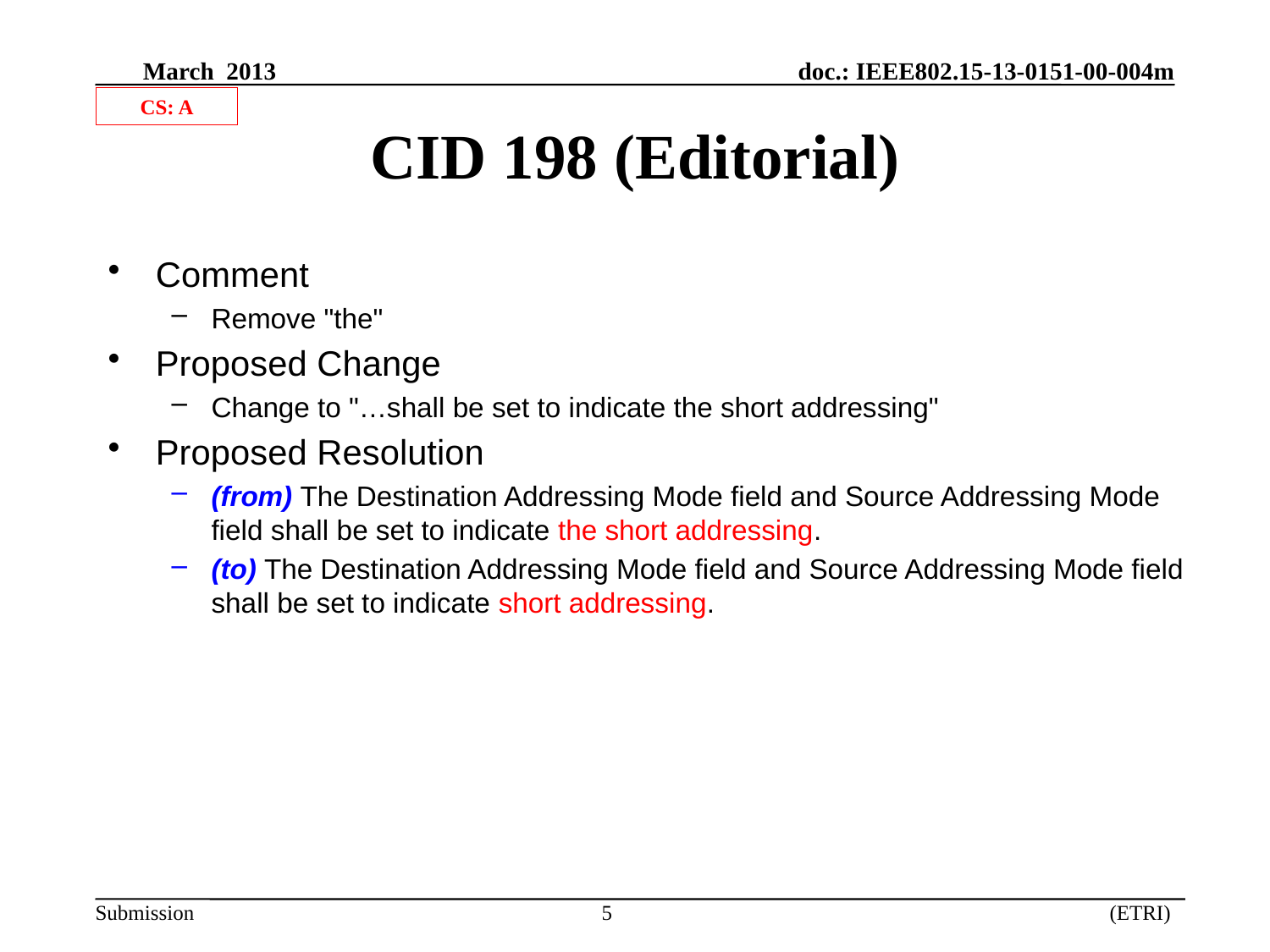

CS: A
# CID 198 (Editorial)
Comment
Remove "the"
Proposed Change
Change to "…shall be set to indicate the short addressing"
Proposed Resolution
(from) The Destination Addressing Mode field and Source Addressing Mode field shall be set to indicate the short addressing.
(to) The Destination Addressing Mode field and Source Addressing Mode field shall be set to indicate short addressing.